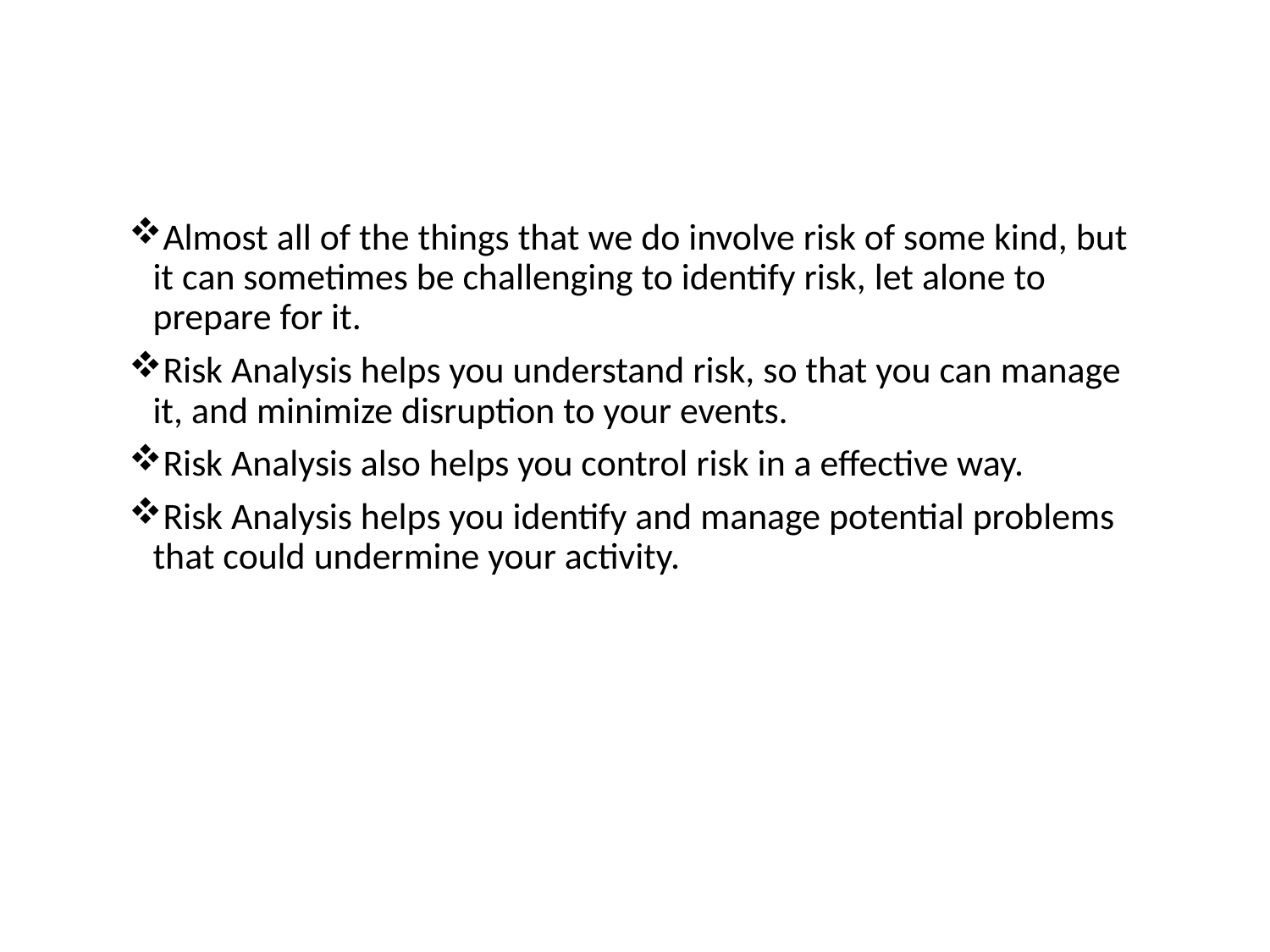

Almost all of the things that we do involve risk of some kind, but it can sometimes be challenging to identify risk, let alone to prepare for it.
Risk Analysis helps you understand risk, so that you can manage it, and minimize disruption to your events.
Risk Analysis also helps you control risk in a effective way.
Risk Analysis helps you identify and manage potential problems that could undermine your activity.